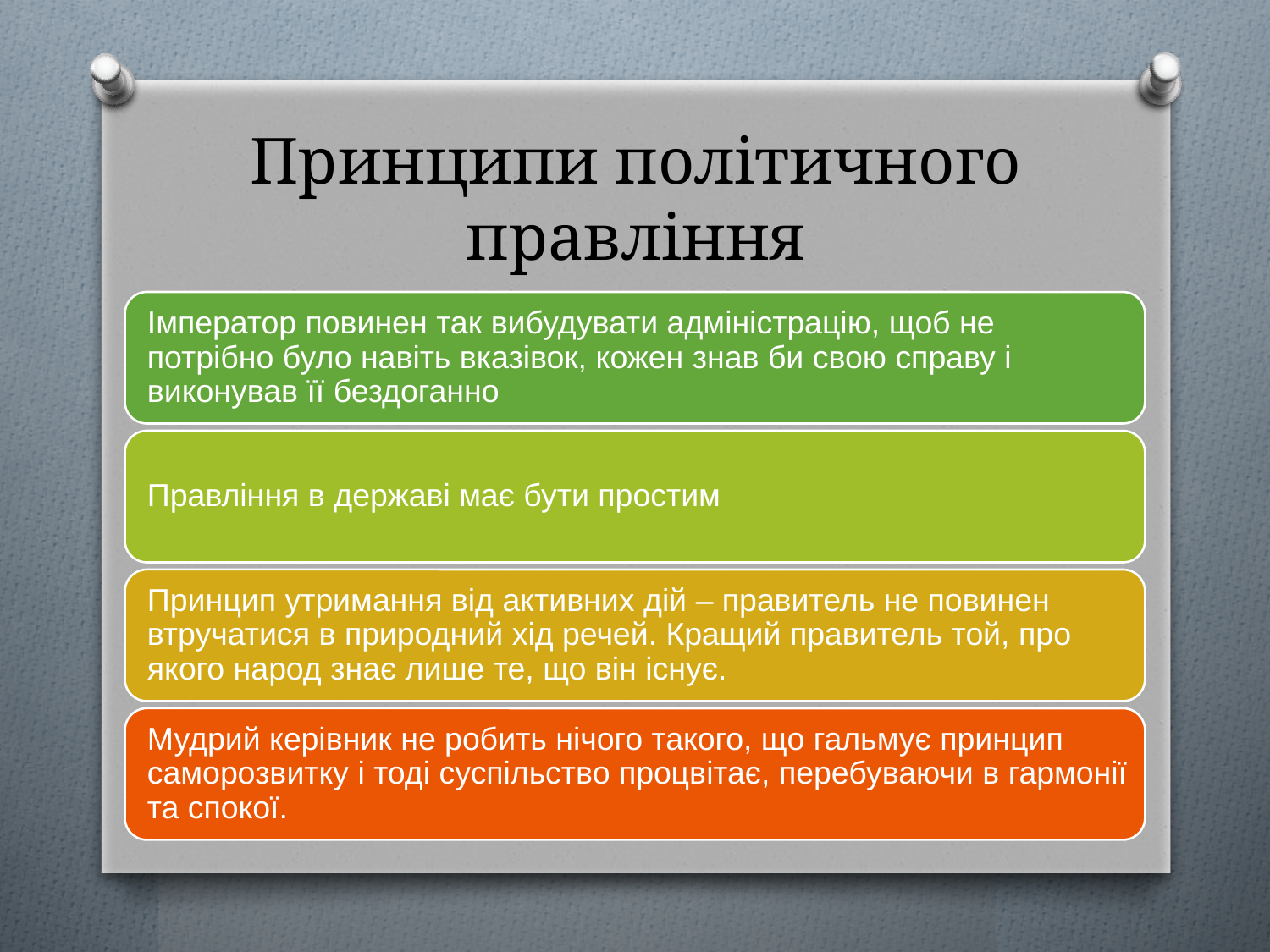

# Принципи політичного правління
Імператор повинен так вибудувати адміністрацію, щоб не потрібно було навіть вказівок, кожен знав би свою справу і виконував її бездоганно
Правління в державі має бути простим
Принцип утримання від активних дій – правитель не повинен втручатися в природний хід речей. Кращий правитель той, про якого народ знає лише те, що він існує.
Мудрий керівник не робить нічого такого, що гальмує принцип саморозвитку і тоді суспільство процвітає, перебуваючи в гармонії та спокої.